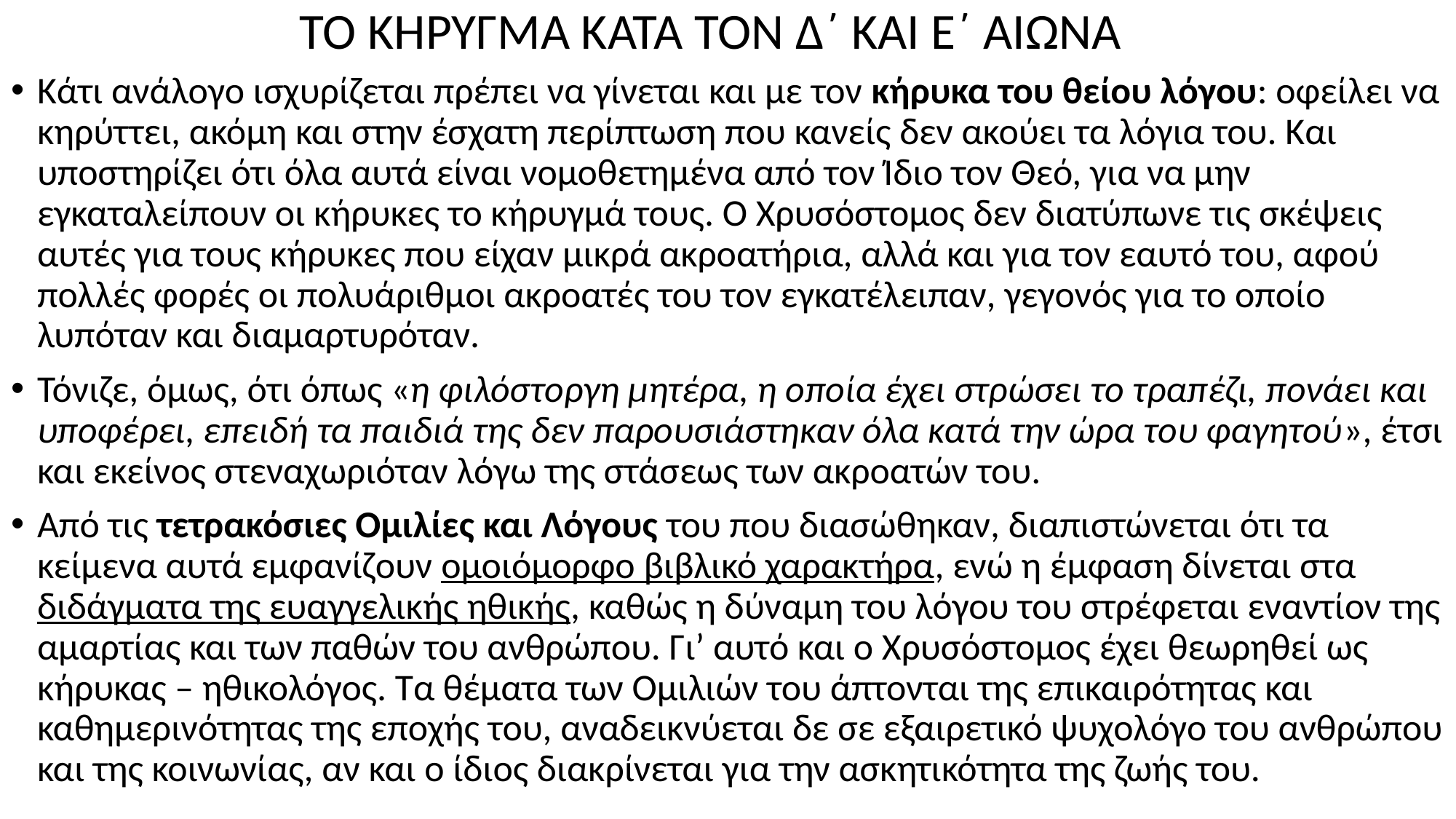

# ΤΟ ΚΗΡΥΓΜΑ ΚΑΤΑ ΤΟΝ Δ΄ ΚΑΙ Ε΄ ΑΙΩΝΑ
Κάτι ανάλογο ισχυρίζεται πρέπει να γίνεται και με τον κήρυκα του θείου λόγου: οφείλει να κηρύττει, ακόμη και στην έσχατη περίπτωση που κανείς δεν ακούει τα λόγια του. Και υποστηρίζει ότι όλα αυτά είναι νομοθετημένα από τον Ίδιο τον Θεό, για να μην εγκαταλείπουν οι κήρυκες το κήρυγμά τους. Ο Χρυσόστομος δεν διατύπωνε τις σκέψεις αυτές για τους κήρυκες που είχαν μικρά ακροατήρια, αλλά και για τον εαυτό του, αφού πολλές φορές οι πολυάριθμοι ακροατές του τον εγκατέλειπαν, γεγονός για το οποίο λυπόταν και διαμαρτυρόταν.
Τόνιζε, όμως, ότι όπως «η φιλόστοργη μητέρα, η οποία έχει στρώσει το τραπέζι, πονάει και υποφέρει, επειδή τα παιδιά της δεν παρουσιάστηκαν όλα κατά την ώρα του φαγητού», έτσι και εκείνος στεναχωριόταν λόγω της στάσεως των ακροατών του.
Από τις τετρακόσιες Ομιλίες και Λόγους του που διασώθηκαν, διαπιστώνεται ότι τα κείμενα αυτά εμφανίζουν ομοιόμορφο βιβλικό χαρακτήρα, ενώ η έμφαση δίνεται στα διδάγματα της ευαγγελικής ηθικής, καθώς η δύναμη του λόγου του στρέφεται εναντίον της αμαρτίας και των παθών του ανθρώπου. Γι’ αυτό και ο Χρυσόστομος έχει θεωρηθεί ως κήρυκας – ηθικολόγος. Τα θέματα των Ομιλιών του άπτονται της επικαιρότητας και καθημερινότητας της εποχής του, αναδεικνύεται δε σε εξαιρετικό ψυχολόγο του ανθρώπου και της κοινωνίας, αν και ο ίδιος διακρίνεται για την ασκητικότητα της ζωής του.